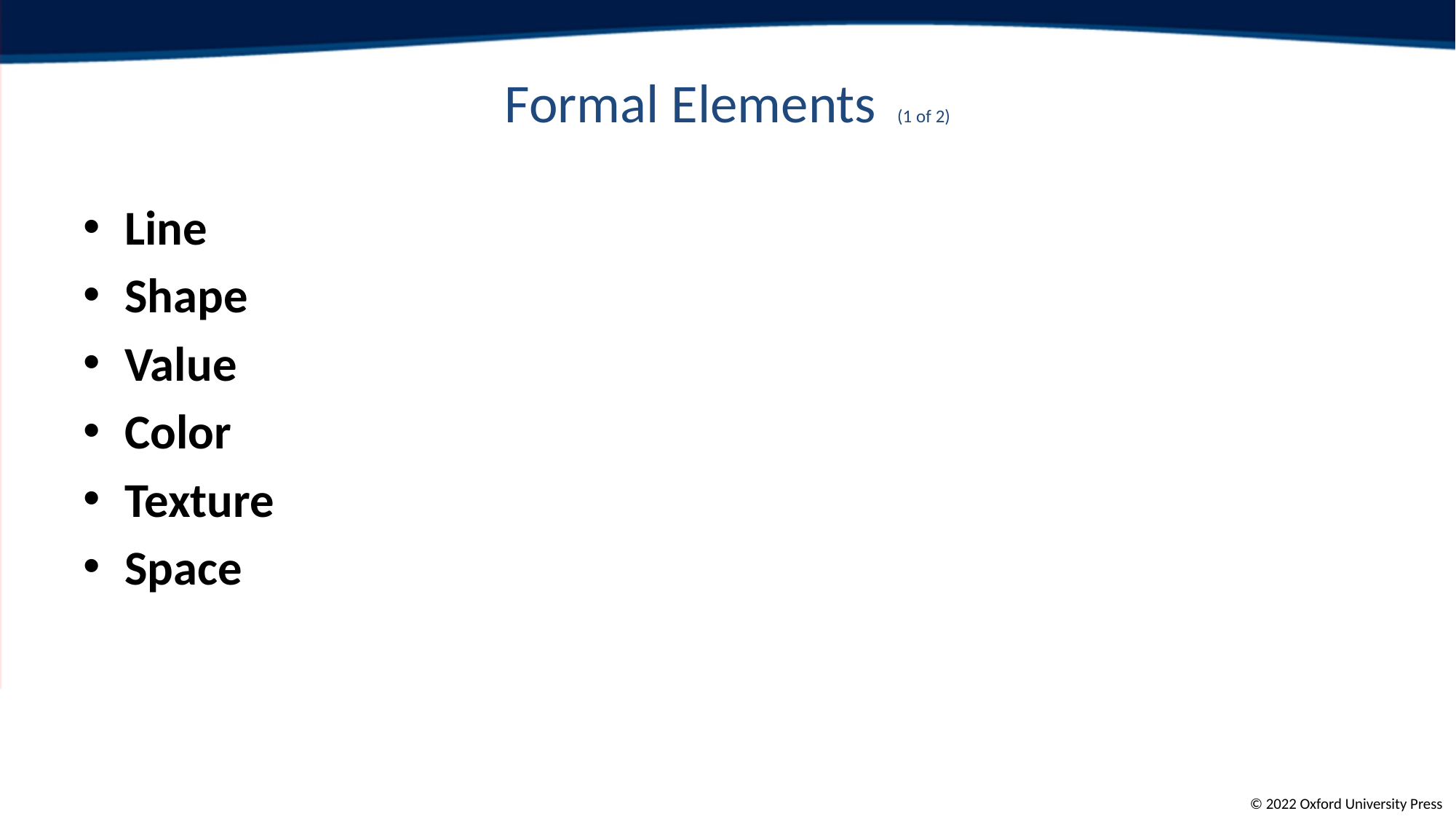

# Formal Elements     (1 of 2)
Line
Shape
Value
Color
Texture
Space